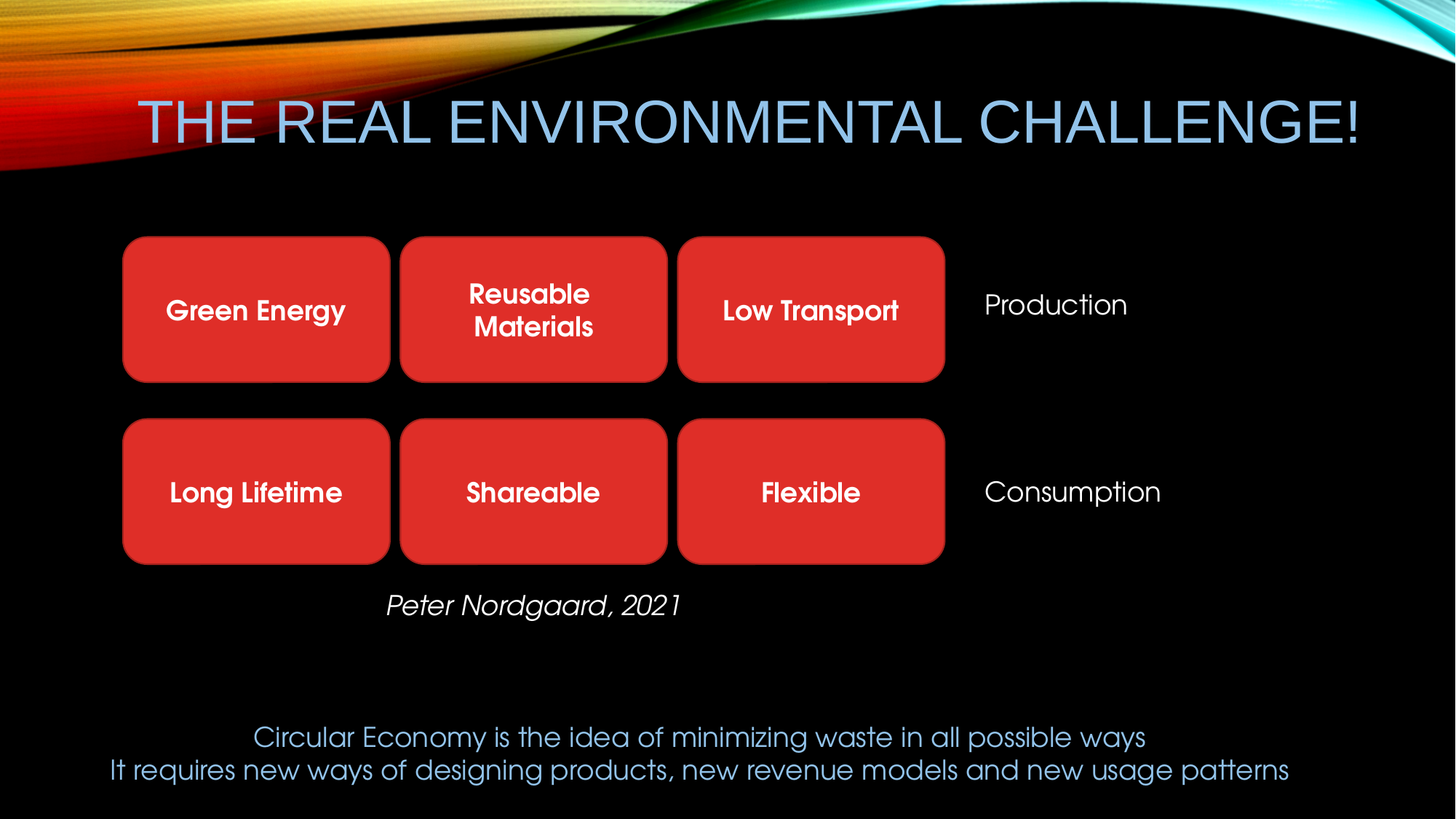

# The real Environmental Challenge!
Green Energy
Reusable
Materials
Low Transport
Production
Long Lifetime
Shareable
Flexible
Consumption
Peter Nordgaard, 2021
Circular Economy is the idea of minimizing waste in all possible ways
It requires new ways of designing products, new revenue models and new usage patterns